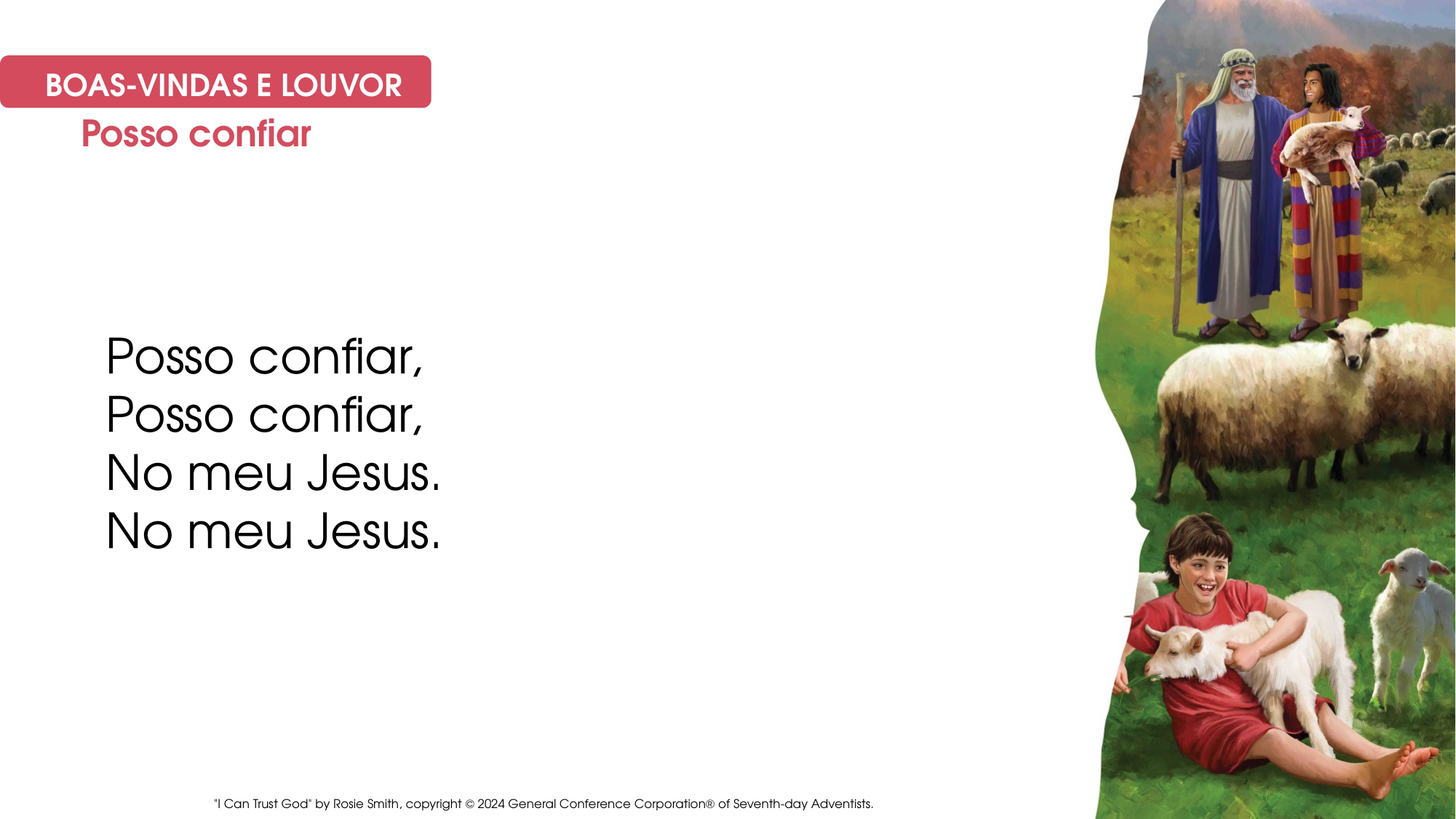

BOAS-VINDAS E LOUVOR
# Posso confiar
Posso confiar,
Posso confiar,
No meu Jesus.
No meu Jesus.
"I Can Trust God" by Rosie Smith, copyright © 2024 General Conference Corporation® of Seventh-day Adventists.